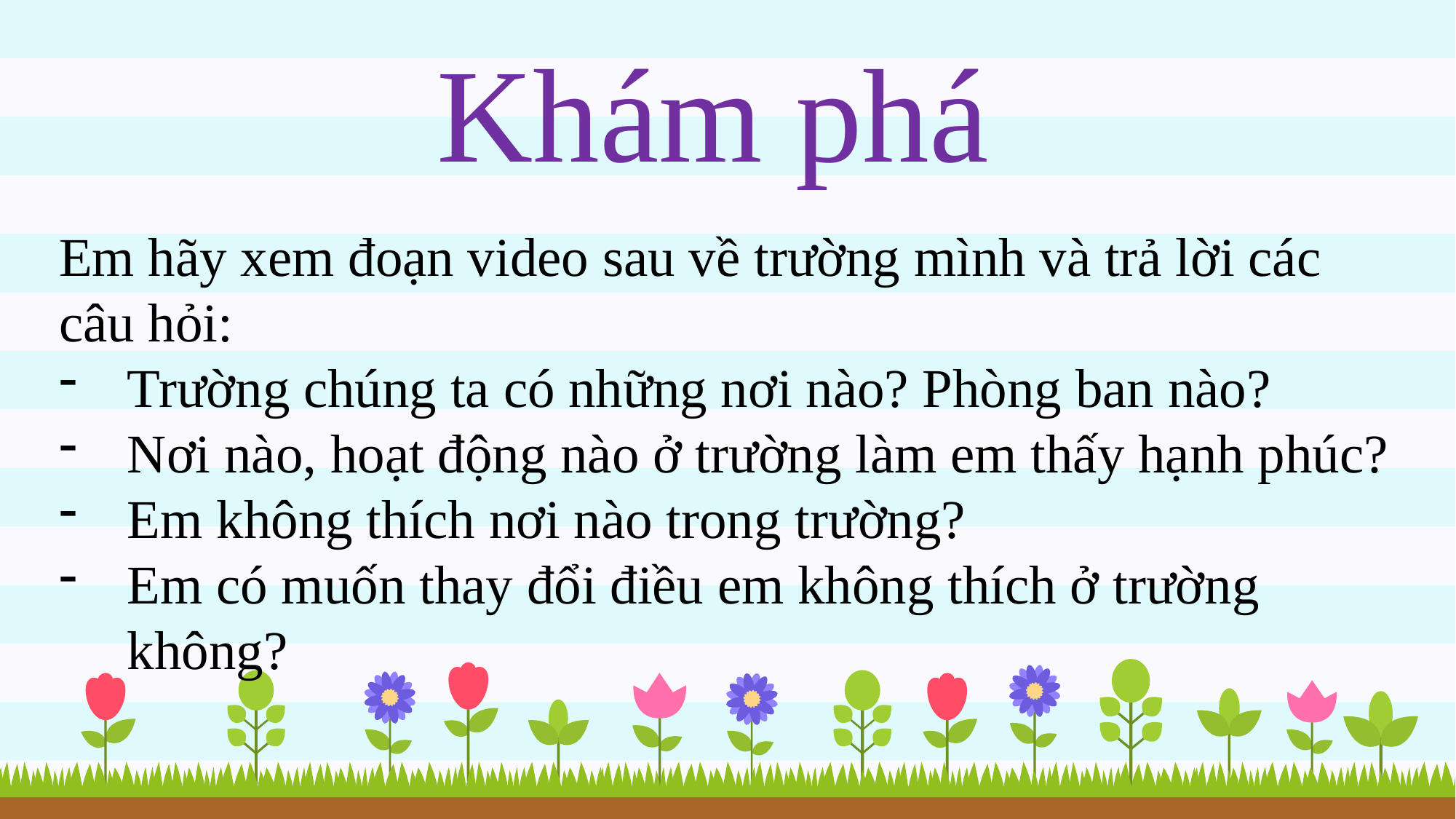

Khám phá
Em hãy xem đoạn video sau về trường mình và trả lời các câu hỏi:
Trường chúng ta có những nơi nào? Phòng ban nào?
Nơi nào, hoạt động nào ở trường làm em thấy hạnh phúc?
Em không thích nơi nào trong trường?
Em có muốn thay đổi điều em không thích ở trường không?